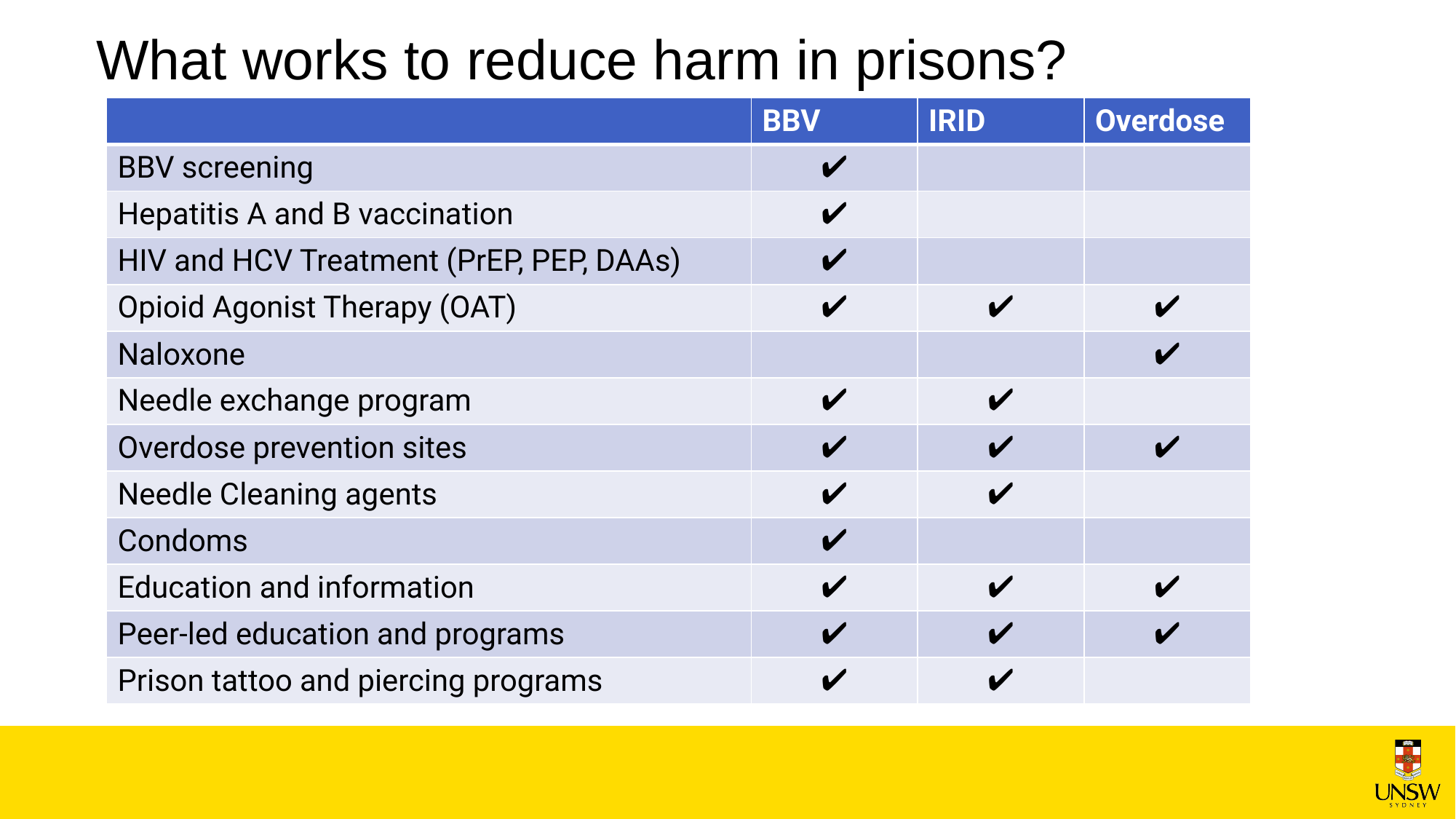

# What works to reduce harm in prisons?
|  | BBV | IRID | Overdose |
| --- | --- | --- | --- |
| BBV screening | ✔ |  |  |
| Hepatitis A and B vaccination | ✔ |  |  |
| HIV and HCV Treatment (PrEP, PEP, DAAs) | ✔ |  |  |
| Opioid Agonist Therapy (OAT) | ✔ | ✔ | ✔ |
| Naloxone |  |  | ✔ |
| Needle exchange program | ✔ | ✔ |  |
| Overdose prevention sites | ✔ | ✔ | ✔ |
| Needle Cleaning agents | ✔ | ✔ |  |
| Condoms | ✔ |  |  |
| Education and information | ✔ | ✔ | ✔ |
| Peer-led education and programs | ✔ | ✔ | ✔ |
| Prison tattoo and piercing programs | ✔ | ✔ |  |